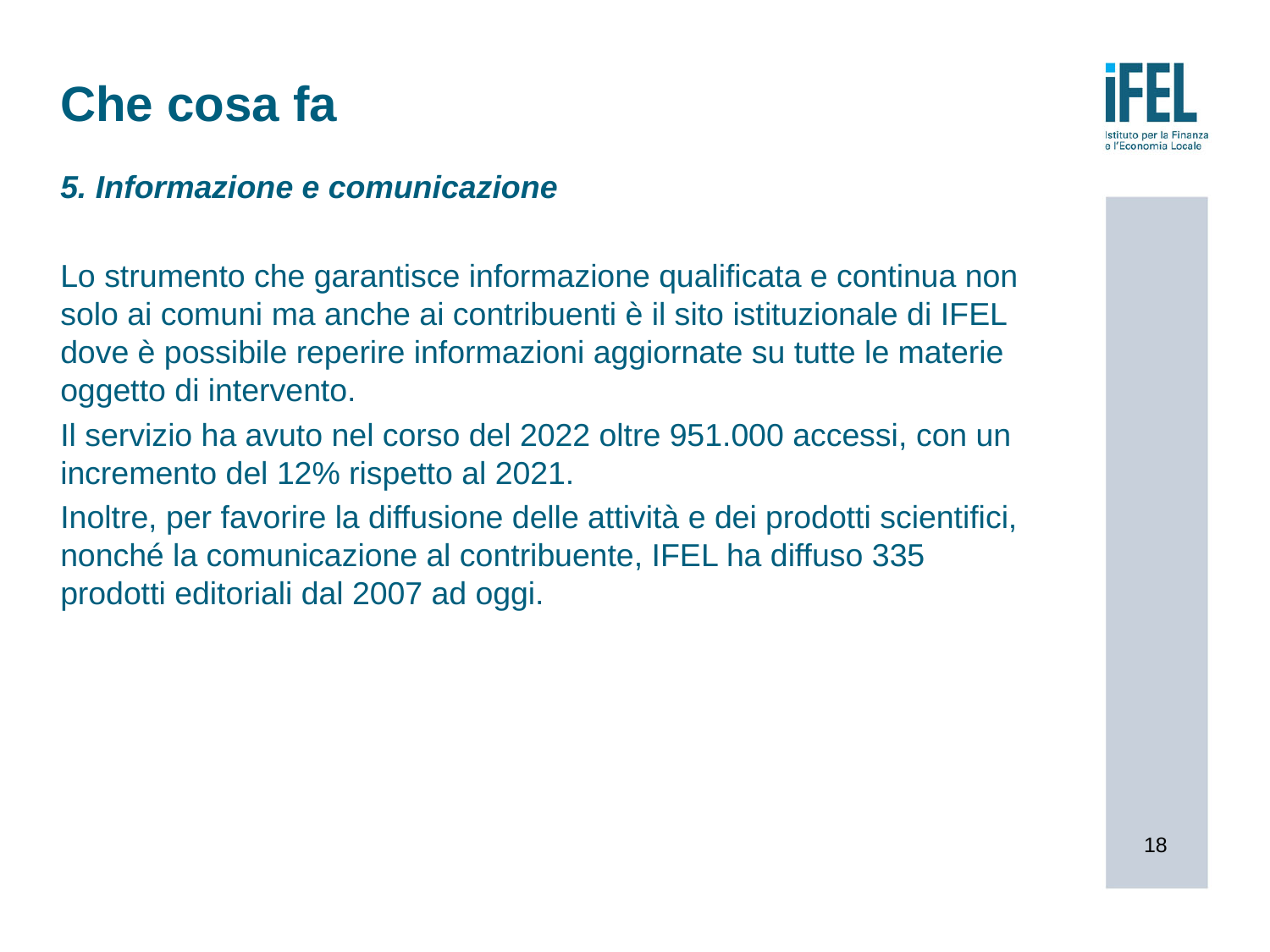

# Che cosa fa
5. Informazione e comunicazione

Lo strumento che garantisce informazione qualificata e continua non solo ai comuni ma anche ai contribuenti è il sito istituzionale di IFEL dove è possibile reperire informazioni aggiornate su tutte le materie oggetto di intervento.
Il servizio ha avuto nel corso del 2022 oltre 951.000 accessi, con un incremento del 12% rispetto al 2021.
Inoltre, per favorire la diffusione delle attività e dei prodotti scientifici, nonché la comunicazione al contribuente, IFEL ha diffuso 335 prodotti editoriali dal 2007 ad oggi.

18